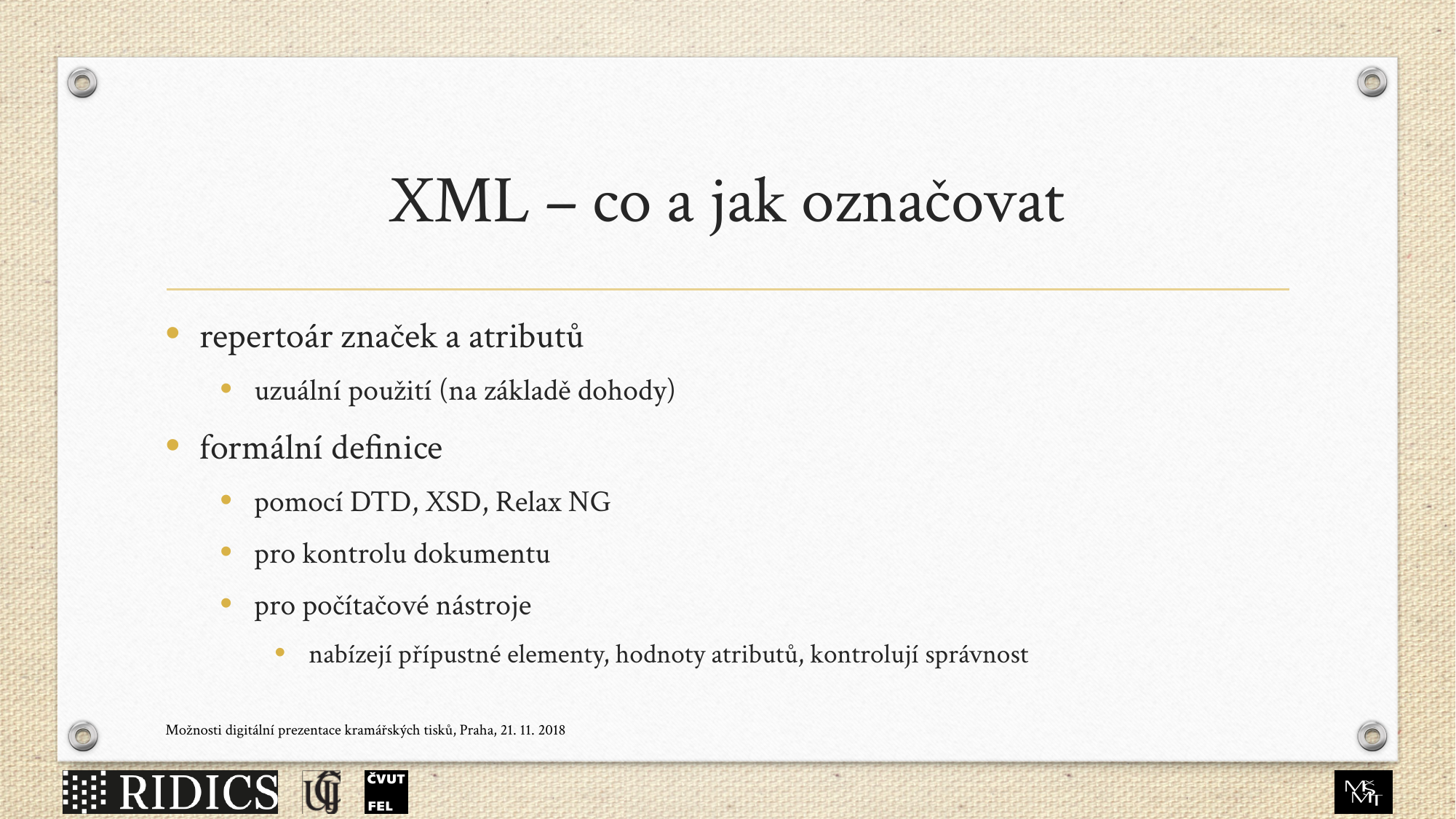

# XML – co a jak označovat
repertoár značek a atributů
uzuální použití (na základě dohody)
formální definice
pomocí DTD, XSD, Relax NG
pro kontrolu dokumentu
pro počítačové nástroje
nabízejí přípustné elementy, hodnoty atributů, kontrolují správnost
Možnosti digitální prezentace kramářských tisků, Praha, 21. 11. 2018